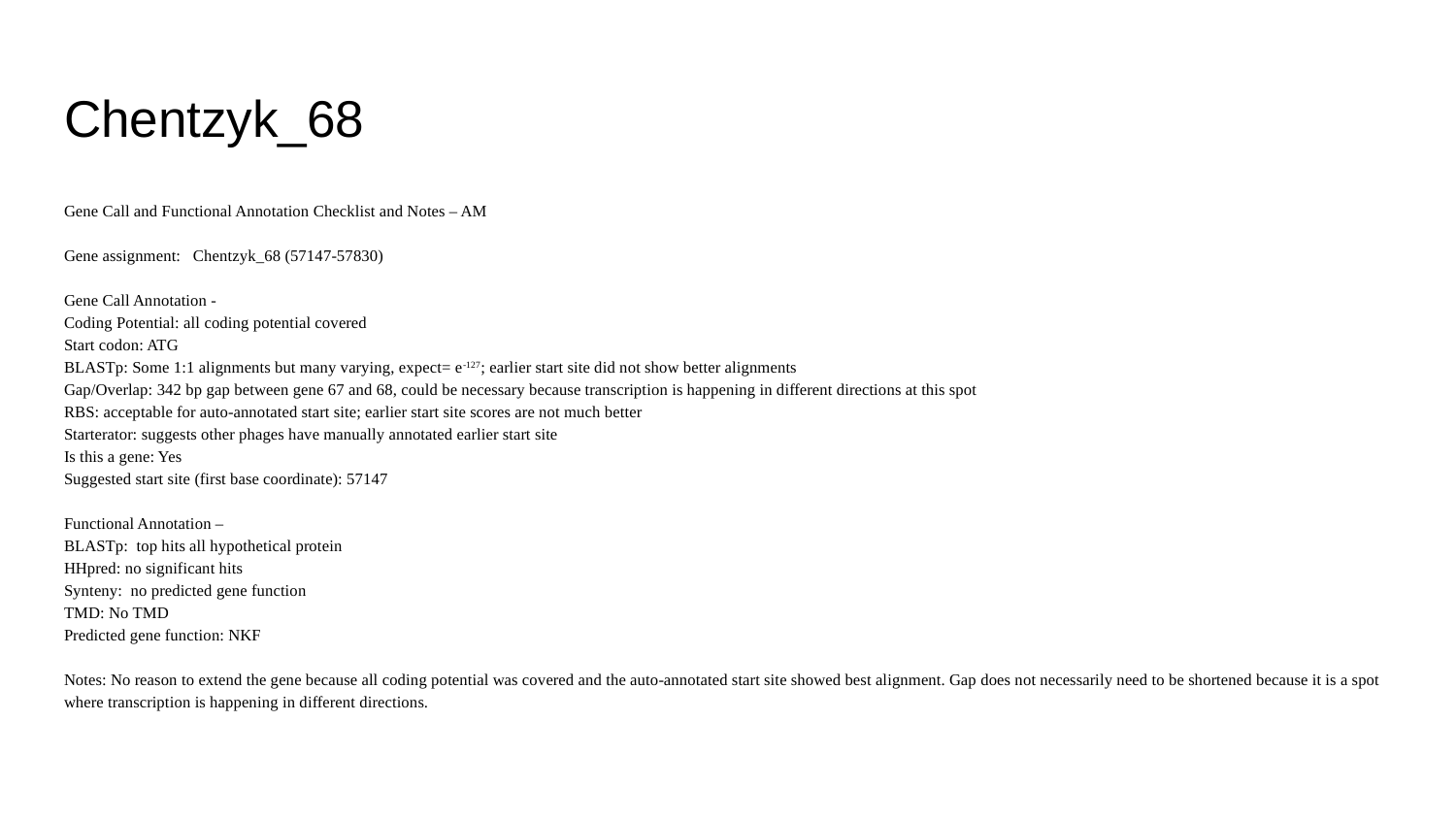

# Chentzyk_68

Gene Call and Functional Annotation Checklist and Notes – AM

Gene assignment:   Chentzyk_68 (57147-57830)

Gene Call Annotation -
Coding Potential: all coding potential covered
Start codon: ATG
BLASTp: Some 1:1 alignments but many varying, expect= e-127; earlier start site did not show better alignments
Gap/Overlap: 342 bp gap between gene 67 and 68, could be necessary because transcription is happening in different directions at this spot
RBS: acceptable for auto-annotated start site; earlier start site scores are not much better
Starterator: suggests other phages have manually annotated earlier start site
Is this a gene: Yes
Suggested start site (first base coordinate): 57147

Functional Annotation –
BLASTp:  top hits all hypothetical protein
HHpred: no significant hits
Synteny:  no predicted gene function
TMD: No TMD
Predicted gene function: NKF

Notes: No reason to extend the gene because all coding potential was covered and the auto-annotated start site showed best alignment. Gap does not necessarily need to be shortened because it is a spot where transcription is happening in different directions.